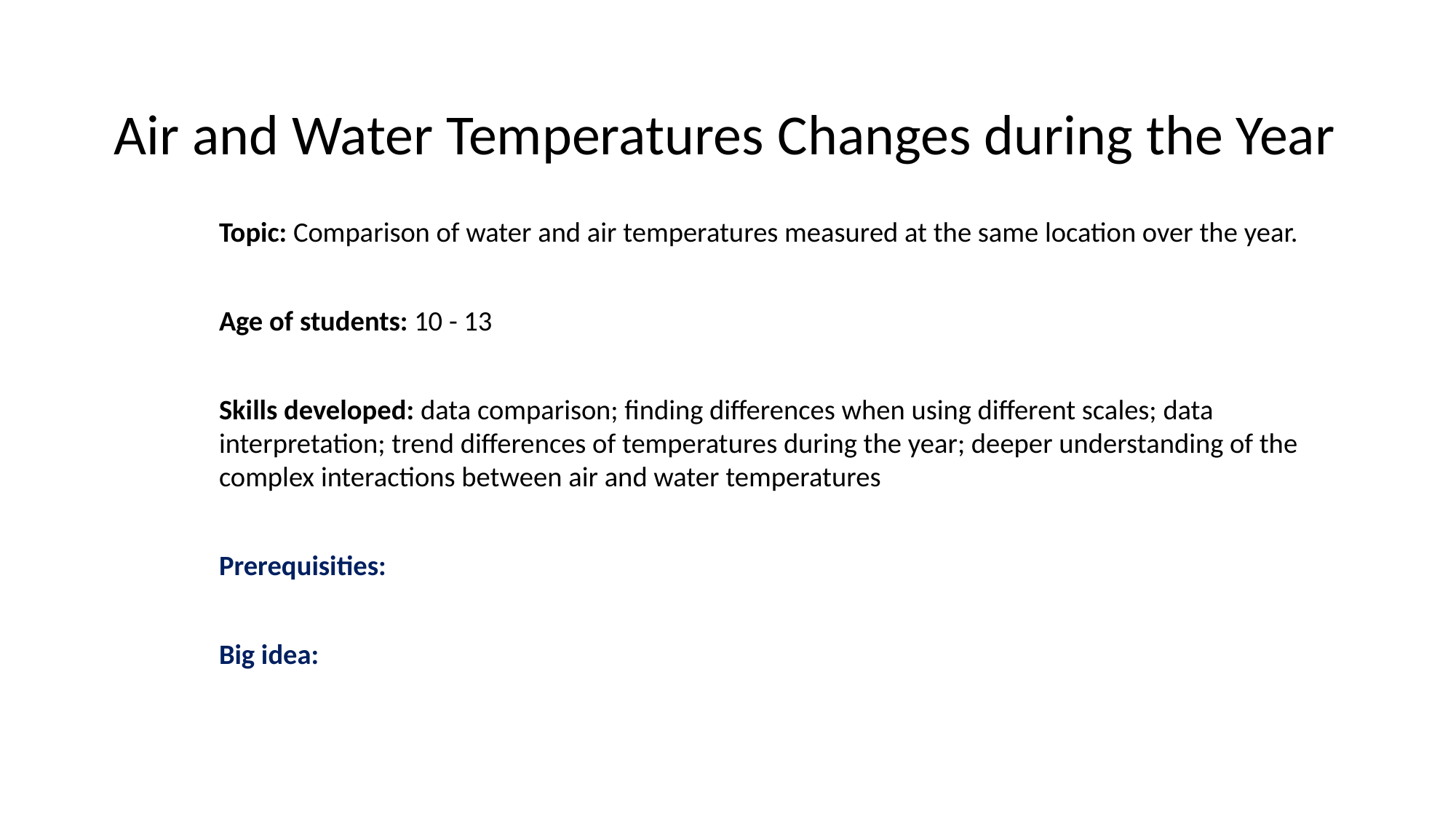

# Air and Water Temperatures Changes during the Year
Topic: Comparison of water and air temperatures measured at the same location over the year.

Age of students: 10 - 13

Skills developed: data comparison; finding differences when using different scales; data interpretation; trend differences of temperatures during the year; deeper understanding of the complex interactions between air and water temperatures

Prerequisities:

Big idea: